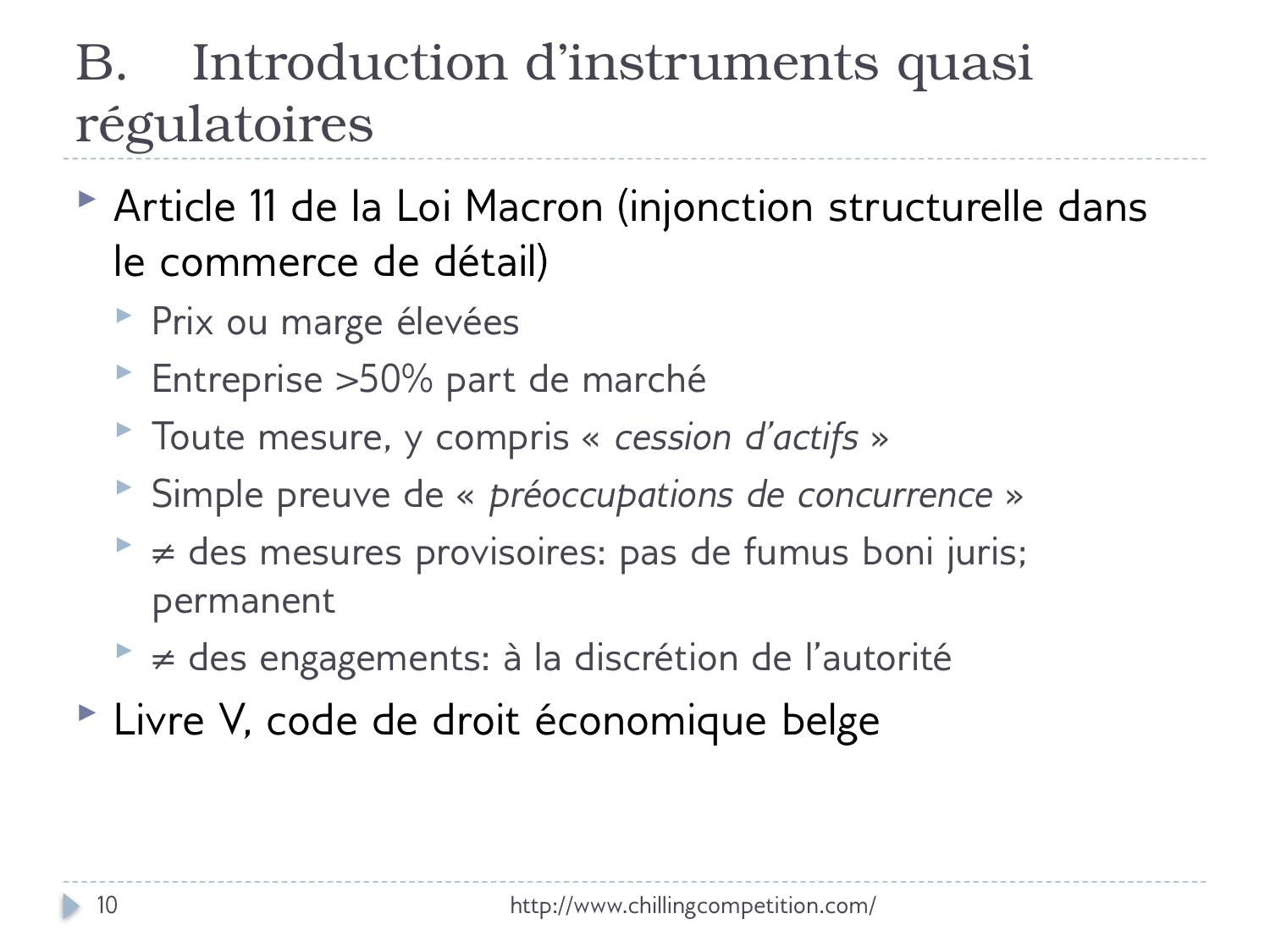

# B.	Introduction d’instruments quasi régulatoires
Article 11 de la Loi Macron (injonction structurelle dans le commerce de détail)
Prix ou marge élevées
Entreprise >50% part de marché
Toute mesure, y compris « cession d’actifs »
Simple preuve de « préoccupations de concurrence »
≠ des mesures provisoires: pas de fumus boni juris; permanent
≠ des engagements: à la discrétion de l’autorité
Livre V, code de droit économique belge
10
http://www.chillingcompetition.com/